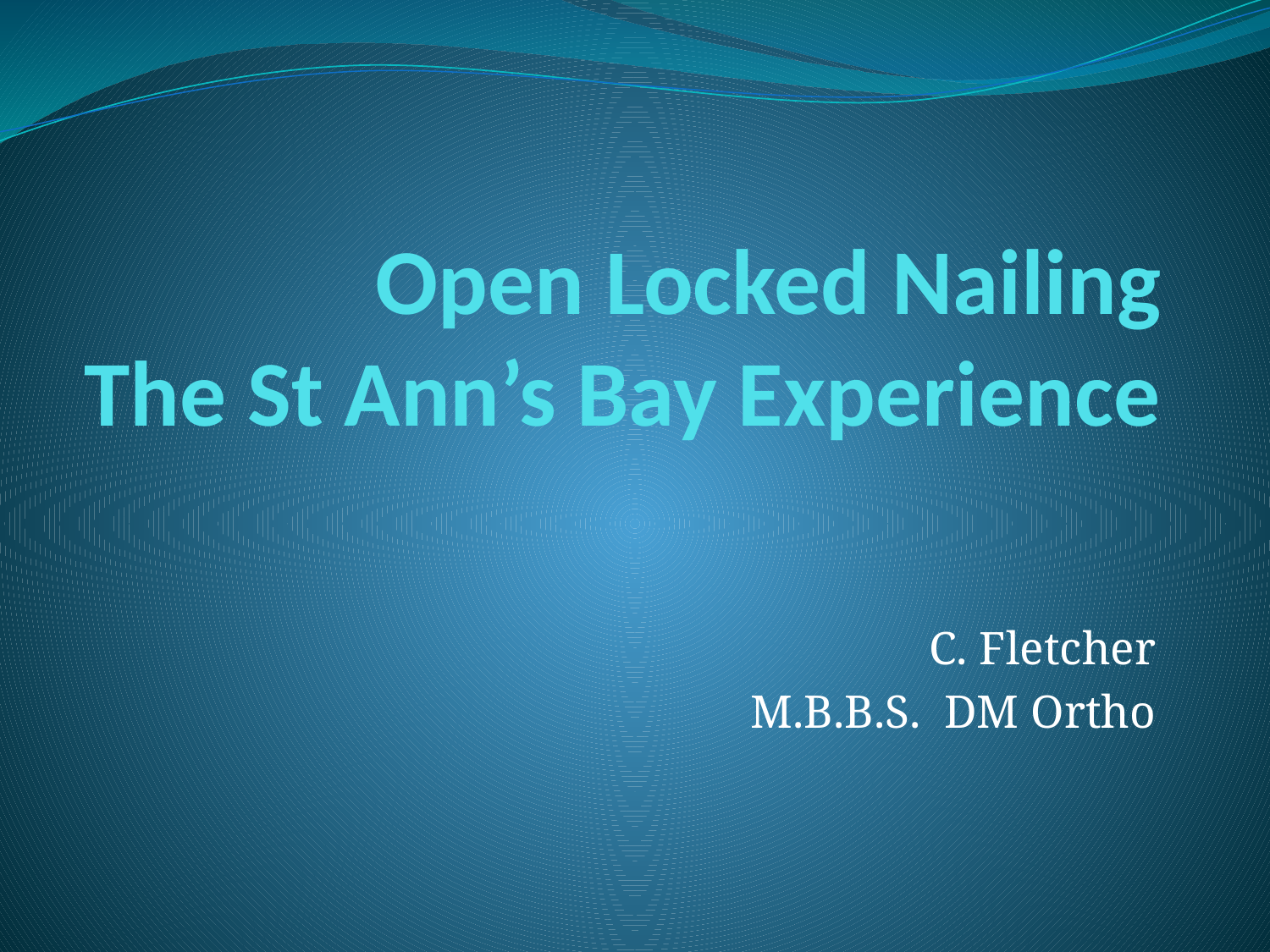

# Open Locked Nailing The St Ann’s Bay Experience
                                 C. Fletcher
M.B.B.S.  DM Ortho